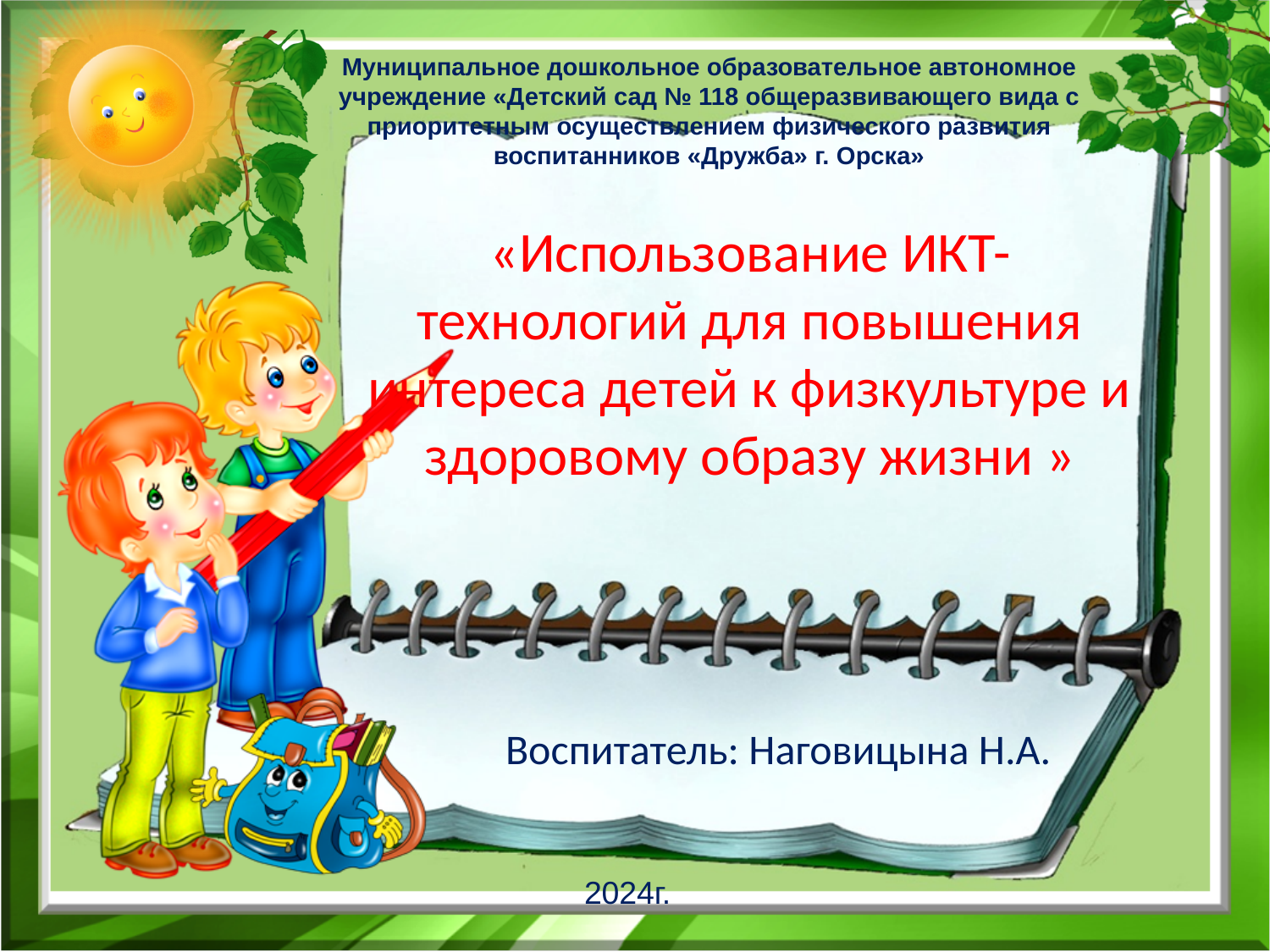

Муниципальное дошкольное образовательное автономное учреждение «Детский сад № 118 общеразвивающего вида с
приоритетным осуществлением физического развития воспитанников «Дружба» г. Орска»
# «Использование ИКТ-технологий для повышения интереса детей к физкультуре и здоровому образу жизни »
Воспитатель: Наговицына Н.А.
2024г.